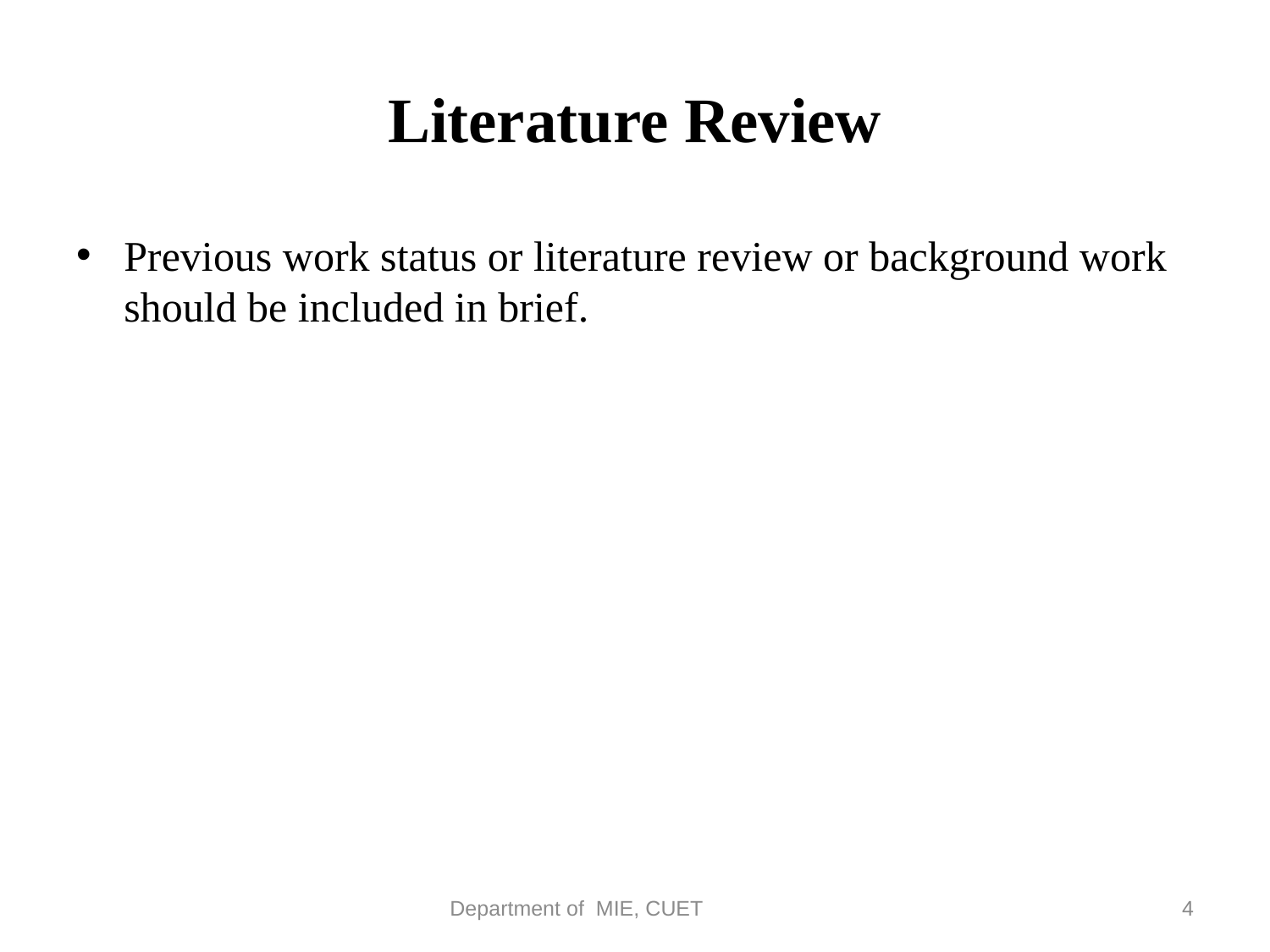

# Literature Review
Previous work status or literature review or background work should be included in brief.

Department of  MIE, CUET
4